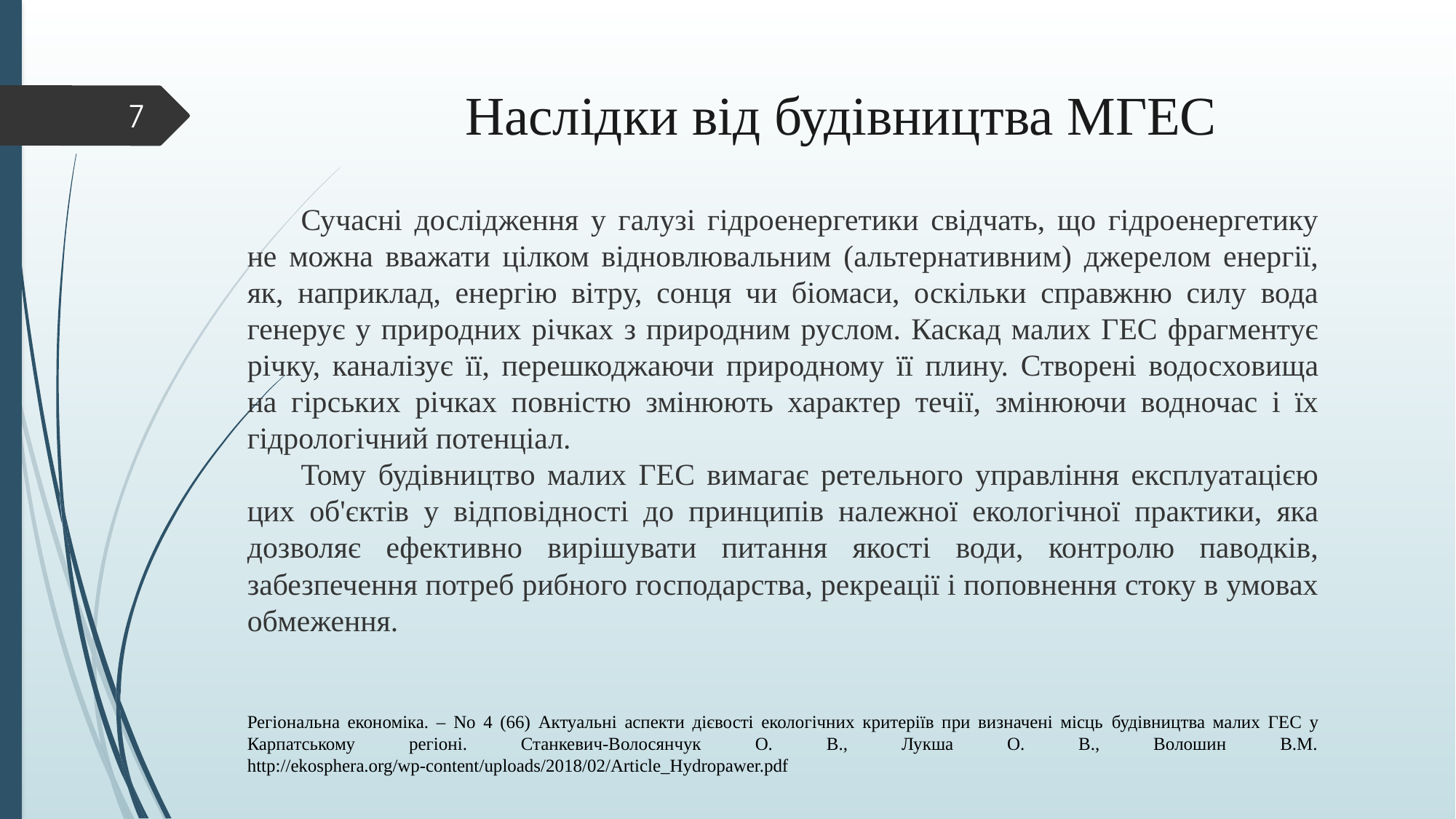

# Наслідки від будівництва МГЕС
7
Сучасні дослідження у галузі гідроенергетики свідчать, що гідроенергетику не можна вважати цілком відновлювальним (альтернативним) джерелом енергії, як, наприклад, енергію вітру, сонця чи біомаси, оскільки справжню силу вода генерує у природних річках з природним руслом. Каскад малих ГЕС фрагментує річку, каналізує її, перешкоджаючи природному її плину. Створені водосховища на гірських річках повністю змінюють характер течії, змінюючи водночас і їх гідрологічний потенціал.
Тому будівництво малих ГЕС вимагає ретельного управління експлуатацією цих об'єктів у відповідності до принципів належної екологічної практики, яка дозволяє ефективно вирішувати питання якості води, контролю паводків, забезпечення потреб рибного господарства, рекреації і поповнення стоку в умовах обмеження.

Регіональна економіка. – No 4 (66) Актуальні аспекти дієвості екологічних критеріїв при визначені місць будівництва малих ГЕС у Карпатському регіоні. Станкевич-Волосянчук О. В., Лукша О. В., Волошин В.М. http://ekosphera.org/wp-content/uploads/2018/02/Article_Hydropawer.pdf